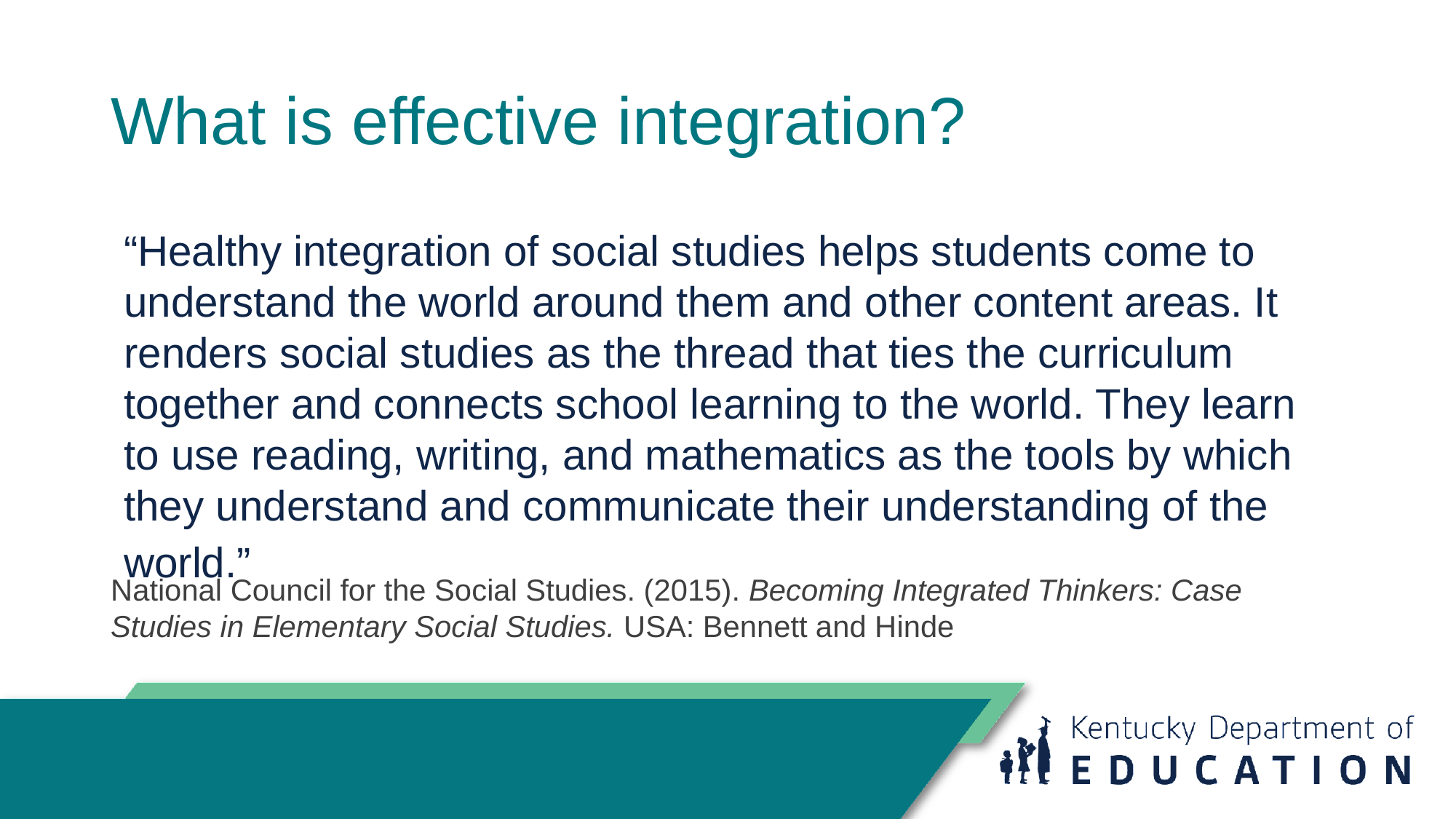

# What is effective integration?
“Healthy integration of social studies helps students come to understand the world around them and other content areas. It renders social studies as the thread that ties the curriculum together and connects school learning to the world. They learn to use reading, writing, and mathematics as the tools by which they understand and communicate their understanding of the world.”

National Council for the Social Studies. (2015). Becoming Integrated Thinkers: Case Studies in Elementary Social Studies. USA: Bennett and Hinde